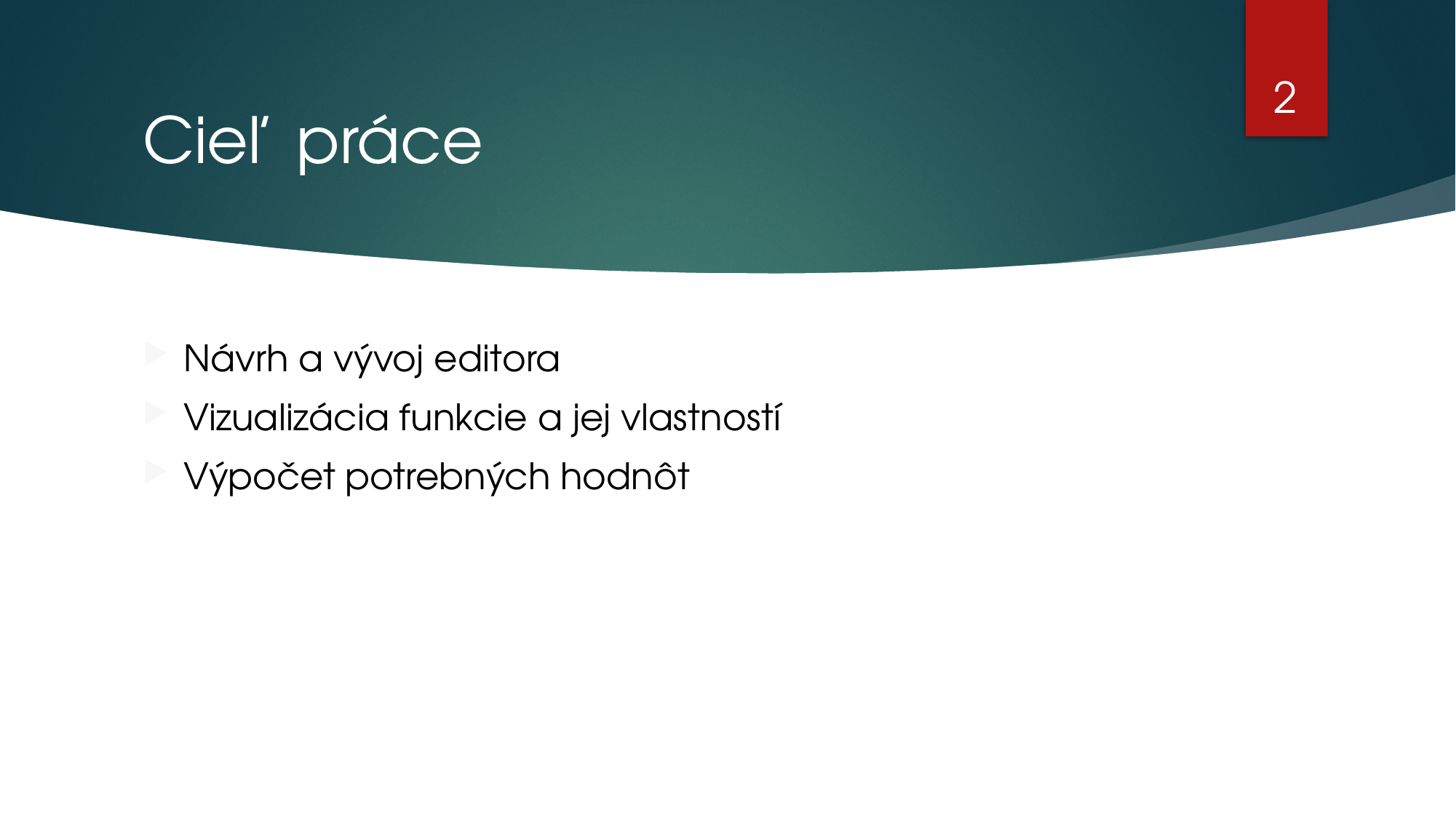

2
# Cieľ  práce

Návrh a vývoj editora
Vizualizácia funkcie a jej vlastností
Výpočet potrebných hodnôt